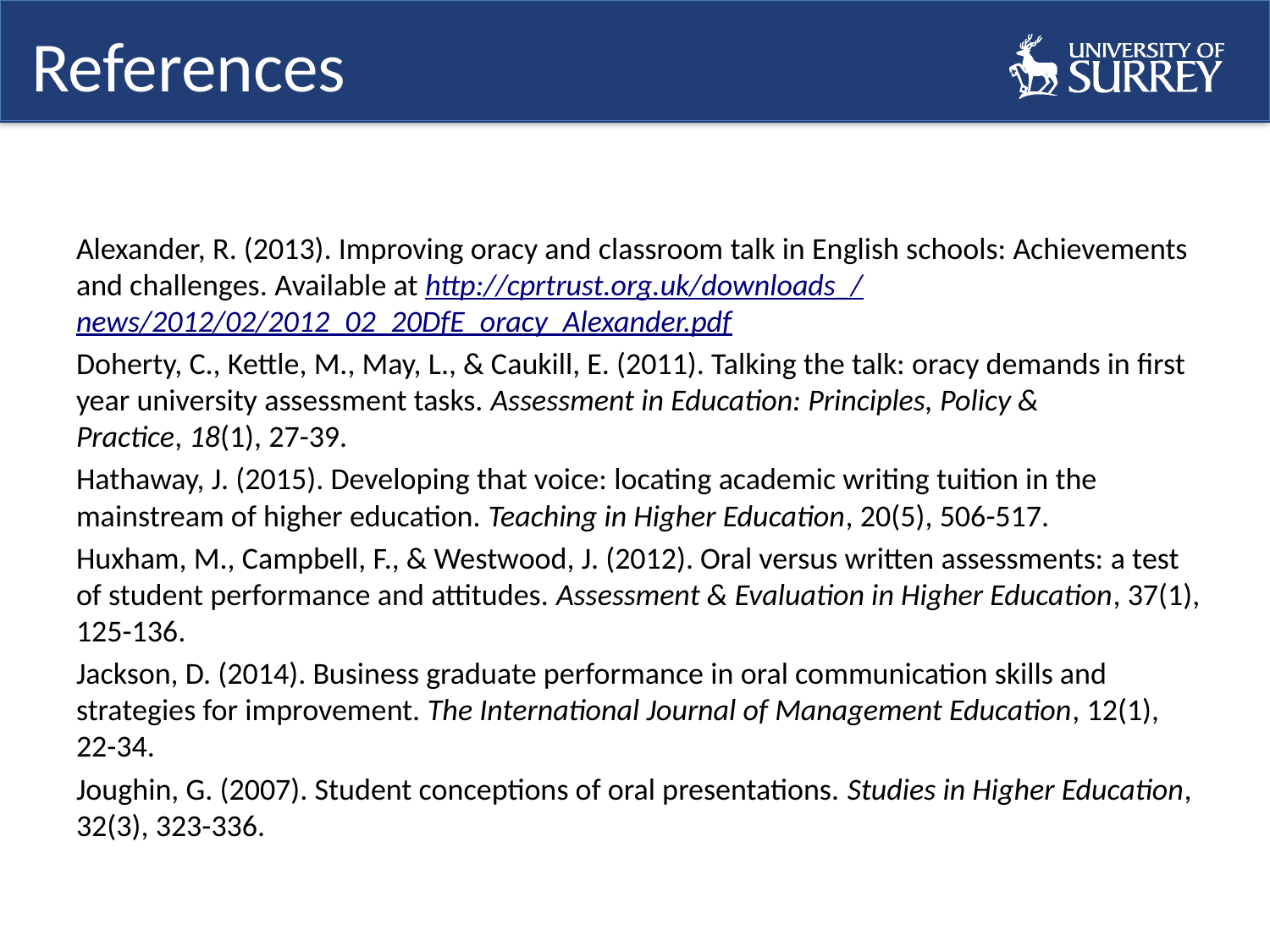

# References
Alexander, R. (2013). Improving oracy and classroom talk in English schools: Achievements and challenges. Available at http://cprtrust.org.uk/downloads_/news/2012/02/2012_02_20DfE_oracy_Alexander.pdf
Doherty, C., Kettle, M., May, L., & Caukill, E. (2011). Talking the talk: oracy demands in first year university assessment tasks. Assessment in Education: Principles, Policy & Practice, 18(1), 27-39.
Hathaway, J. (2015). Developing that voice: locating academic writing tuition in the mainstream of higher education. Teaching in Higher Education, 20(5), 506-517.
Huxham, M., Campbell, F., & Westwood, J. (2012). Oral versus written assessments: a test of student performance and attitudes. Assessment & Evaluation in Higher Education, 37(1), 125-136.
Jackson, D. (2014). Business graduate performance in oral communication skills and strategies for improvement. The International Journal of Management Education, 12(1), 22-34.
Joughin, G. (2007). Student conceptions of oral presentations. Studies in Higher Education, 32(3), 323-336.